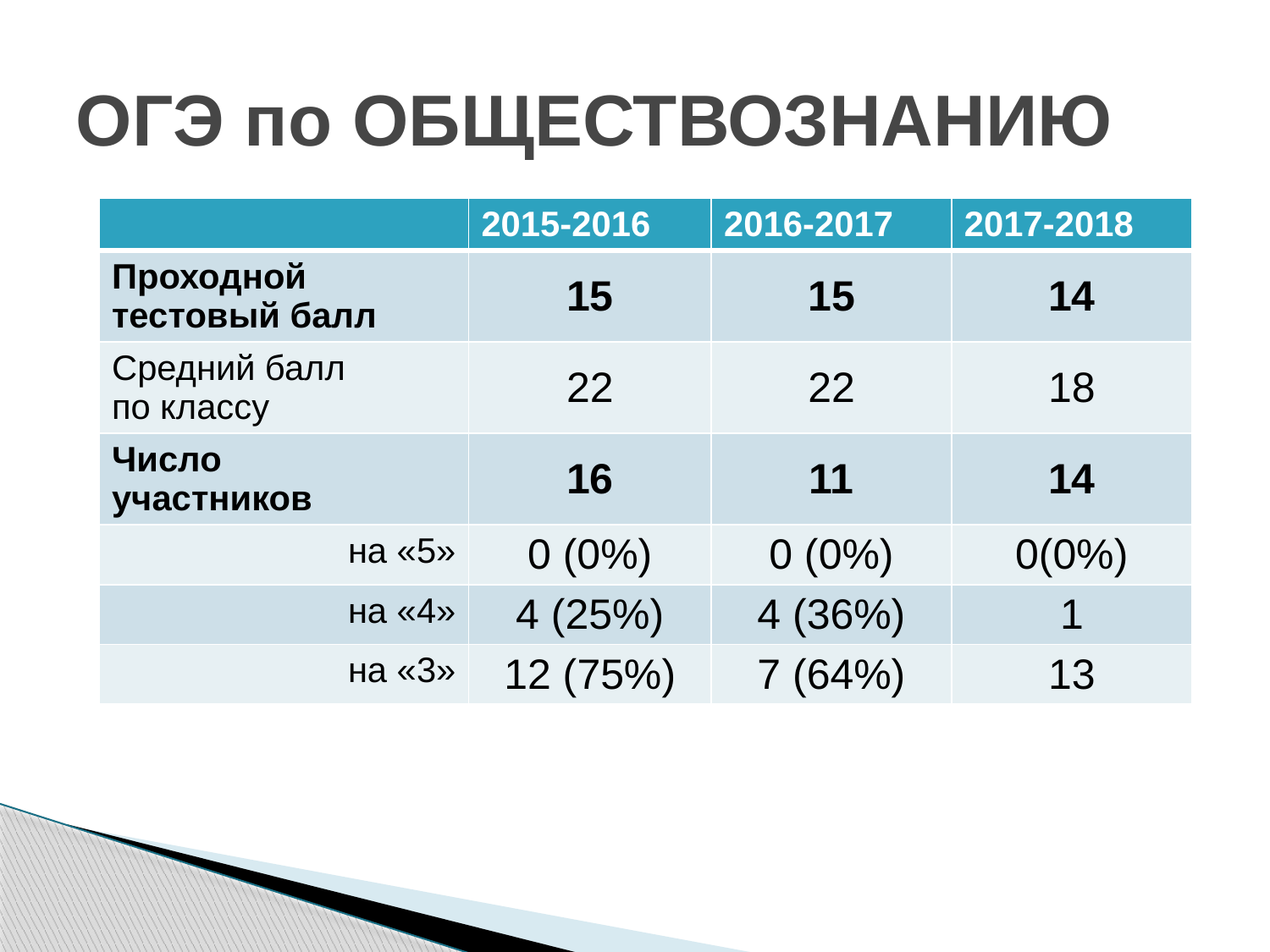

# ОГЭ по ОБЩЕСТВОЗНАНИЮ
|  | 2015-2016 | 2016-2017 | 2017-2018 |
| --- | --- | --- | --- |
| Проходной тестовый балл | 15 | 15 | 14 |
| Средний балл по классу | 22 | 22 | 18 |
| Число участников | 16 | 11 | 14 |
| на «5» | 0 (0%) | 0 (0%) | 0(0%) |
| на «4» | 4 (25%) | 4 (36%) | 1 |
| на «3» | 12 (75%) | 7 (64%) | 13 |